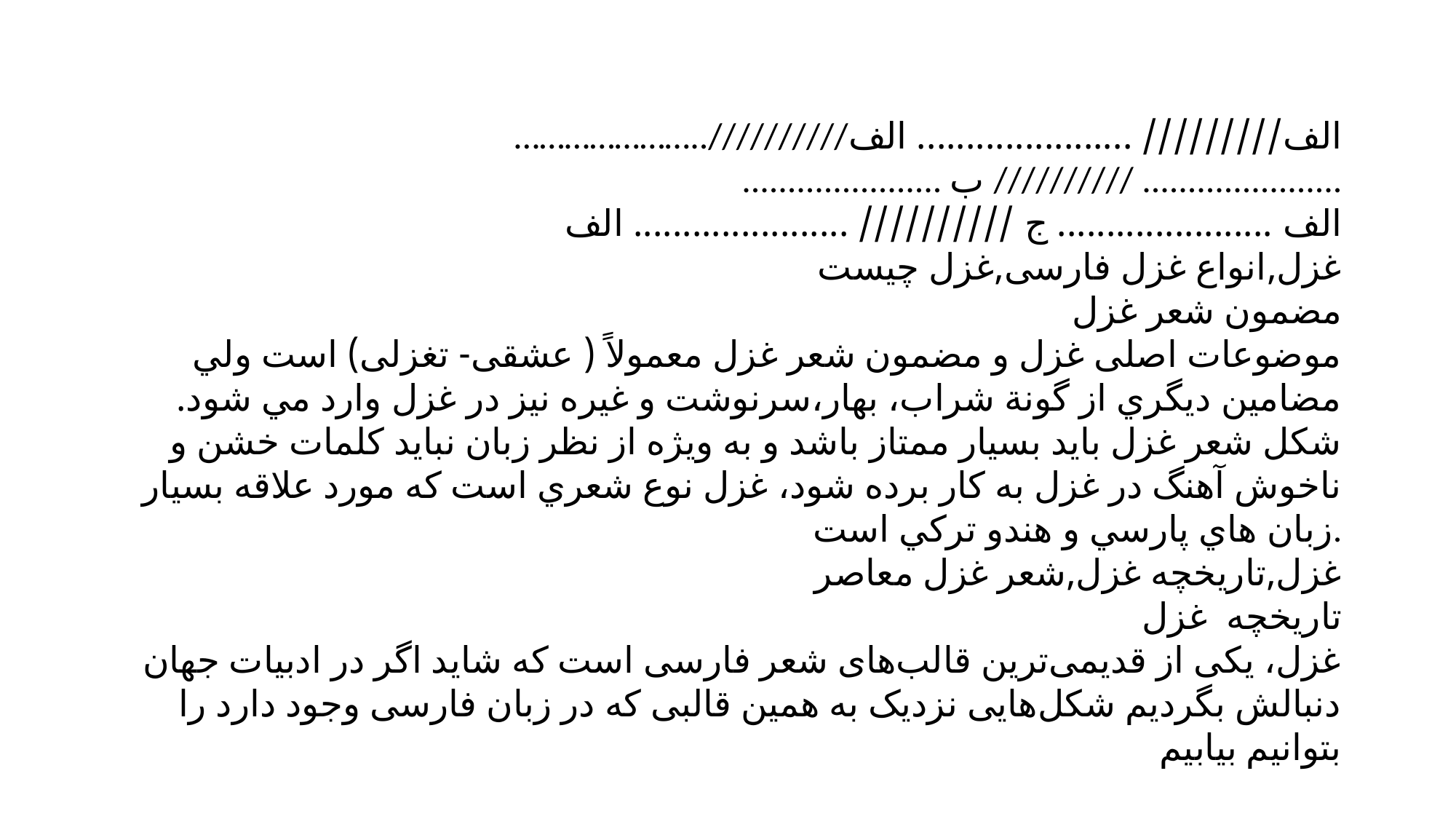

…………………..//////////الف///////// ...................... الف
...................... ب ////////// ......................
الف ...................... ج ////////// ...................... الف
غزل,انواع غزل فارسی,غزل چیست
مضمون شعر غزل
موضوعات اصلی غزل و مضمون شعر غزل معمولاً ( عشقی- تغزلی) است ولي مضامين ديگري از گونة شراب، بهار،‌سرنوشت و غيره نيز در غزل وارد مي شود. شكل شعر غزل بايد بسيار ممتاز باشد و به ويژه از نظر زبان نبايد كلمات خشن و ناخوش آهنگ در غزل به كار برده شود، غزل نوع شعري است كه مورد علاقه بسيار زبان هاي پارسي و هندو تركي است.
غزل,تاریخچه غزل,شعر غزل معاصر
تاریخچه  غزل
غزل، یکی از قدیمی‌ترین قالب‌های شعر فارسی است که شاید اگر در ادبیات جهان دنبالش بگردیم شکل‌هایی نزدیک به همین قالبی که در زبان فارسی وجود دارد را بتوانیم بیابیم